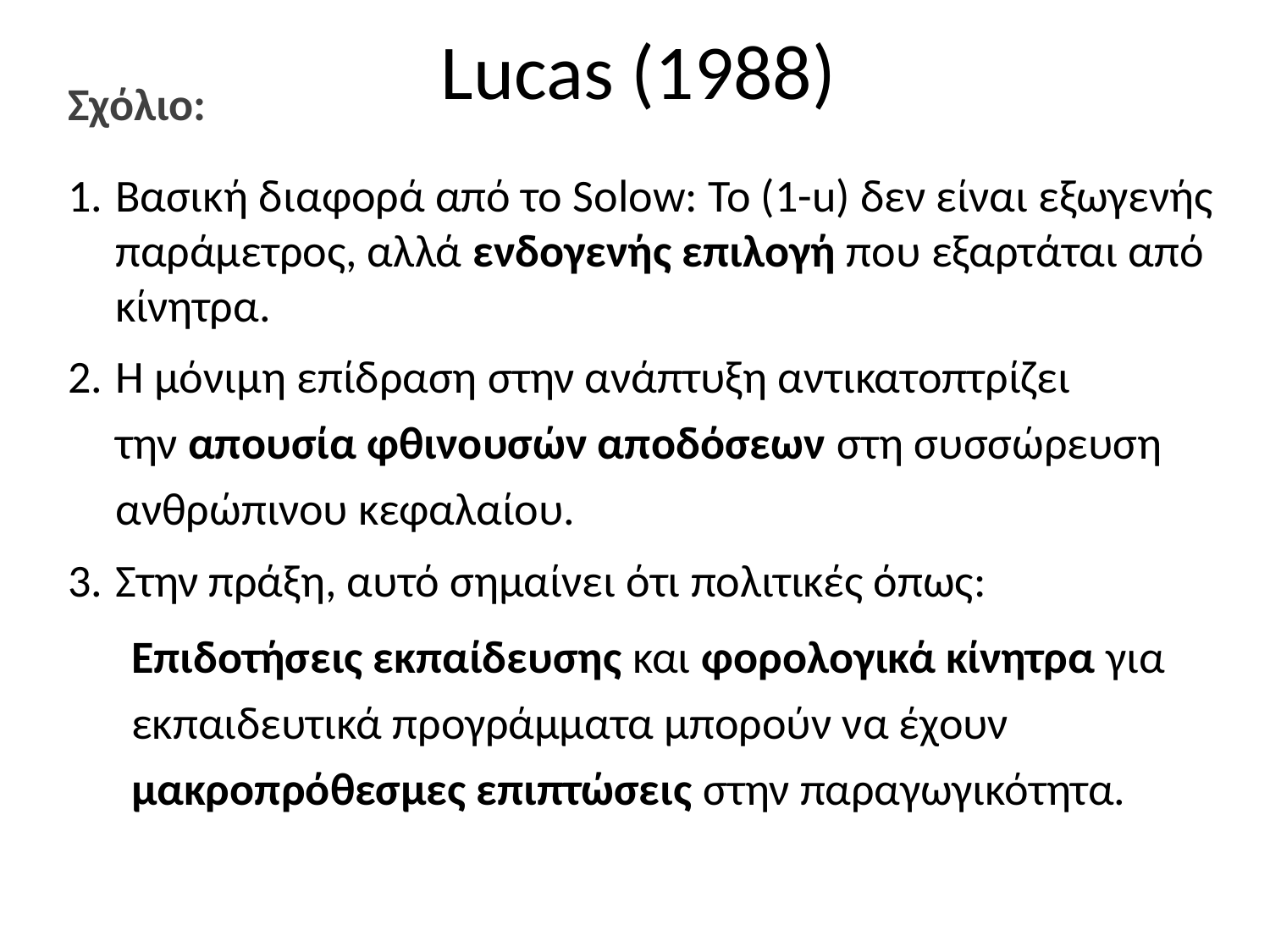

# Lucas (1988)
Σχόλιο:
Βασική διαφορά από το Solow: Το (1-u) δεν είναι εξωγενής παράμετρος, αλλά ενδογενής επιλογή που εξαρτάται από κίνητρα.
Η μόνιμη επίδραση στην ανάπτυξη αντικατοπτρίζει την απουσία φθινουσών αποδόσεων στη συσσώρευση ανθρώπινου κεφαλαίου.
Στην πράξη, αυτό σημαίνει ότι πολιτικές όπως:
Επιδοτήσεις εκπαίδευσης και φορολογικά κίνητρα για εκπαιδευτικά προγράμματα μπορούν να έχουν  μακροπρόθεσμες επιπτώσεις στην παραγωγικότητα.